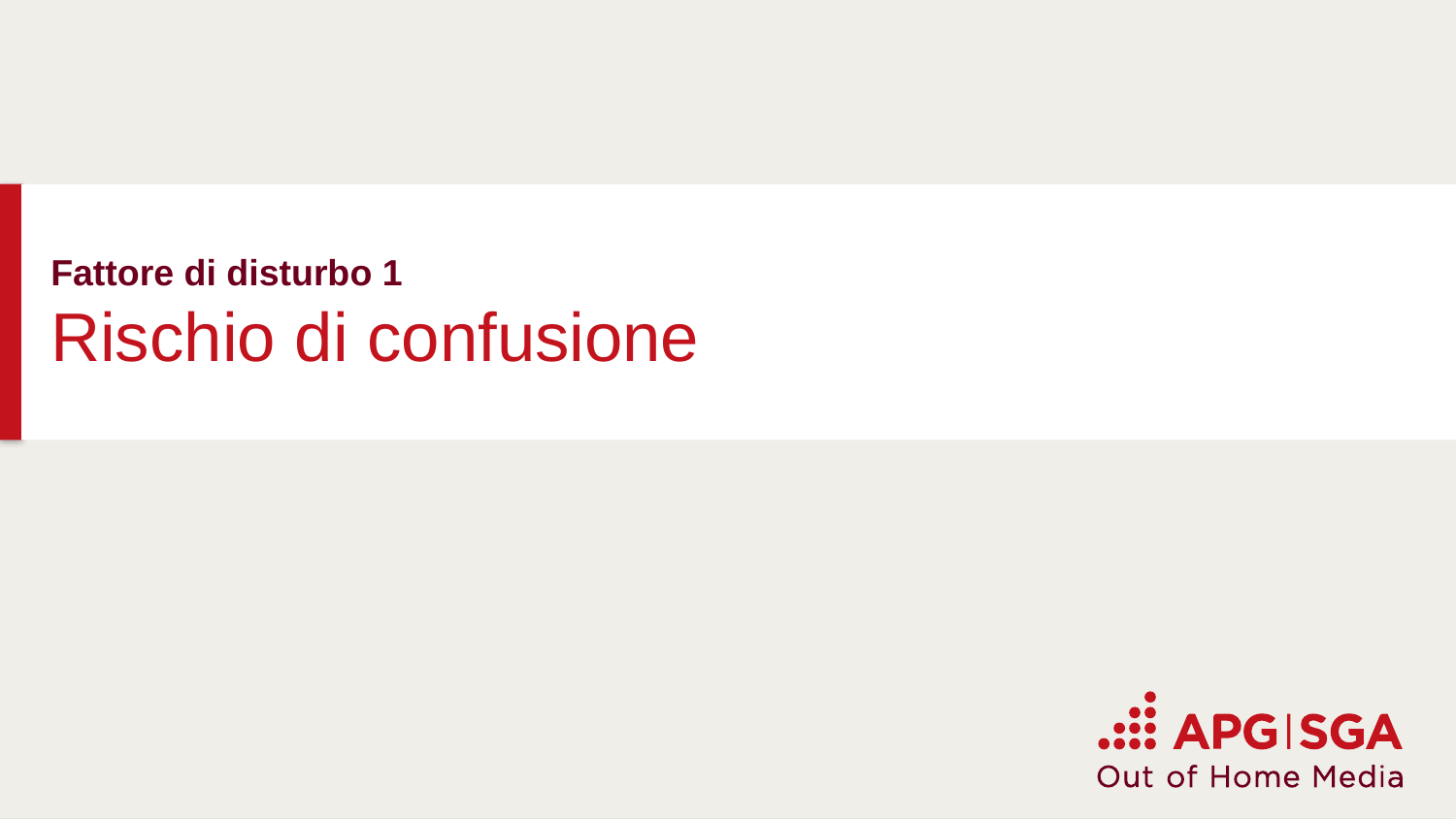

# Fattore di disturbo 1 Rischio di confusione